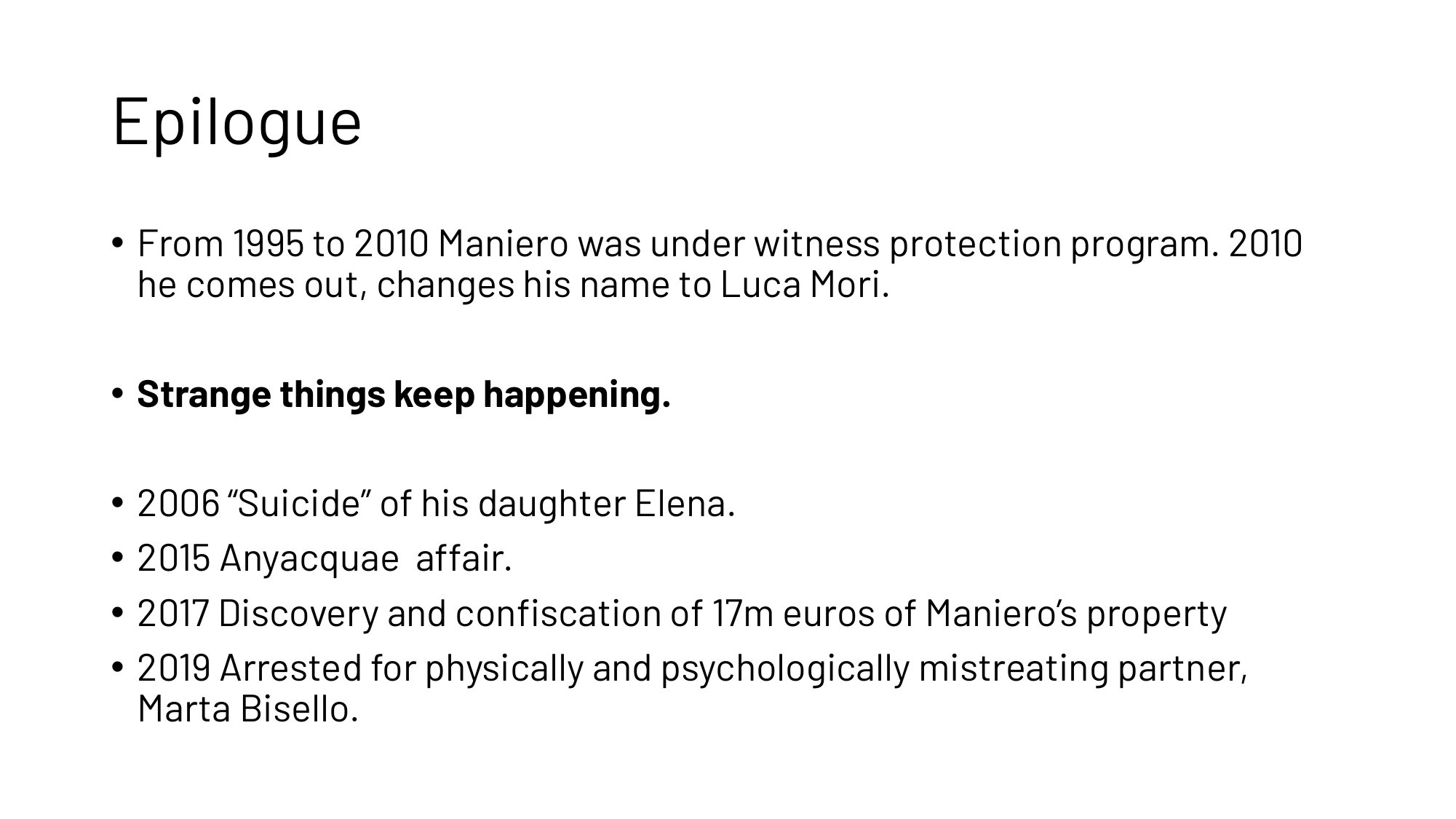

# Epilogue
From 1995 to 2010 Maniero was under witness protection program. 2010 he comes out, changes his name to Luca Mori.

Strange things keep happening.

2006 “Suicide” of his daughter Elena.
2015 Anyacquae  affair.
2017 Discovery and confiscation of 17m euros of Maniero’s property
2019 Arrested for physically and psychologically mistreating partner, Marta Bisello.